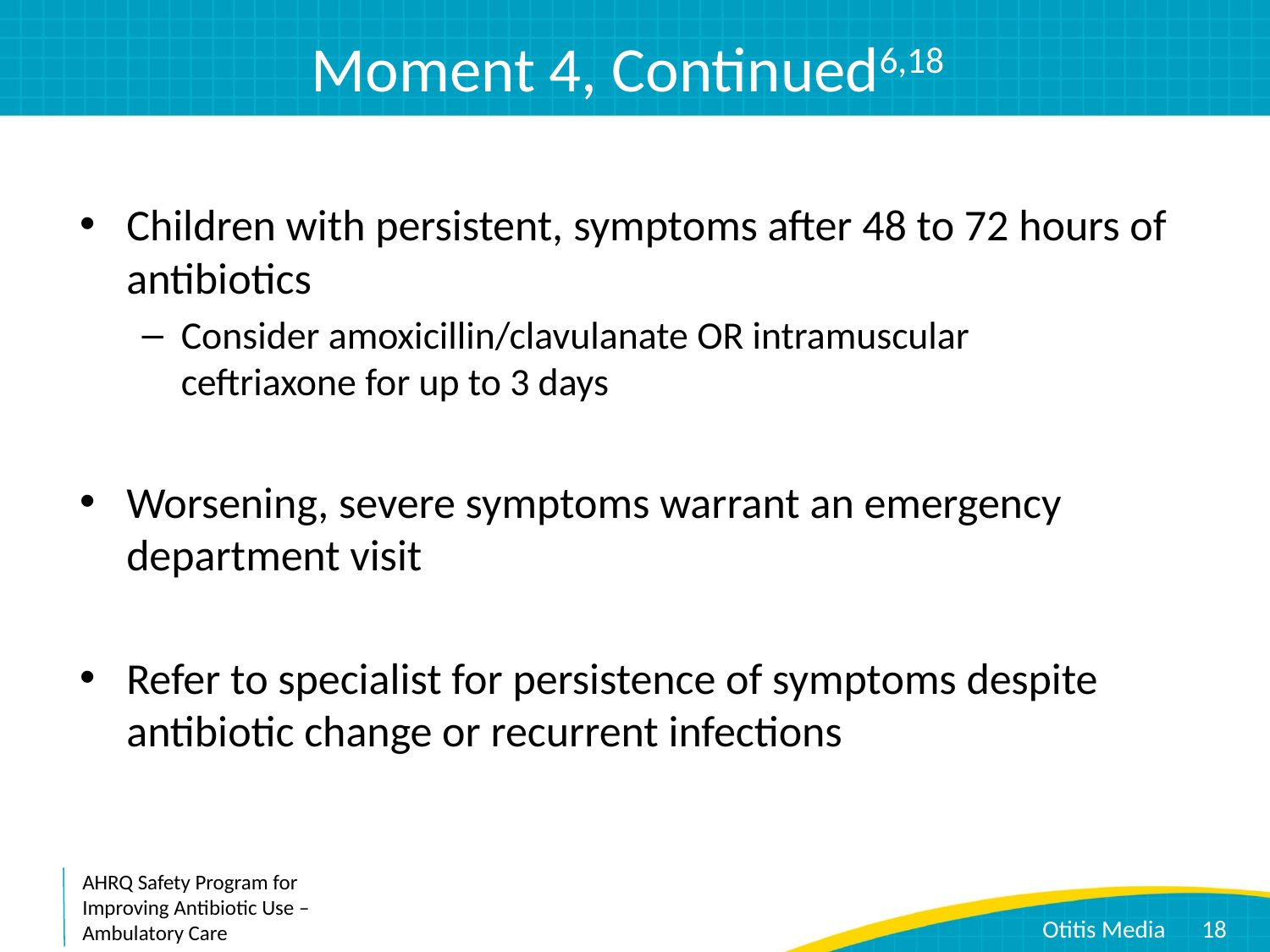

# Moment 4, Continued6,18
Children with persistent, symptoms after 48 to 72 hours of antibiotics
Consider amoxicillin/clavulanate OR intramuscular ceftriaxone for up to 3 days

Worsening, severe symptoms warrant an emergency department visit

Refer to specialist for persistence of symptoms despite antibiotic change or recurrent infections

18